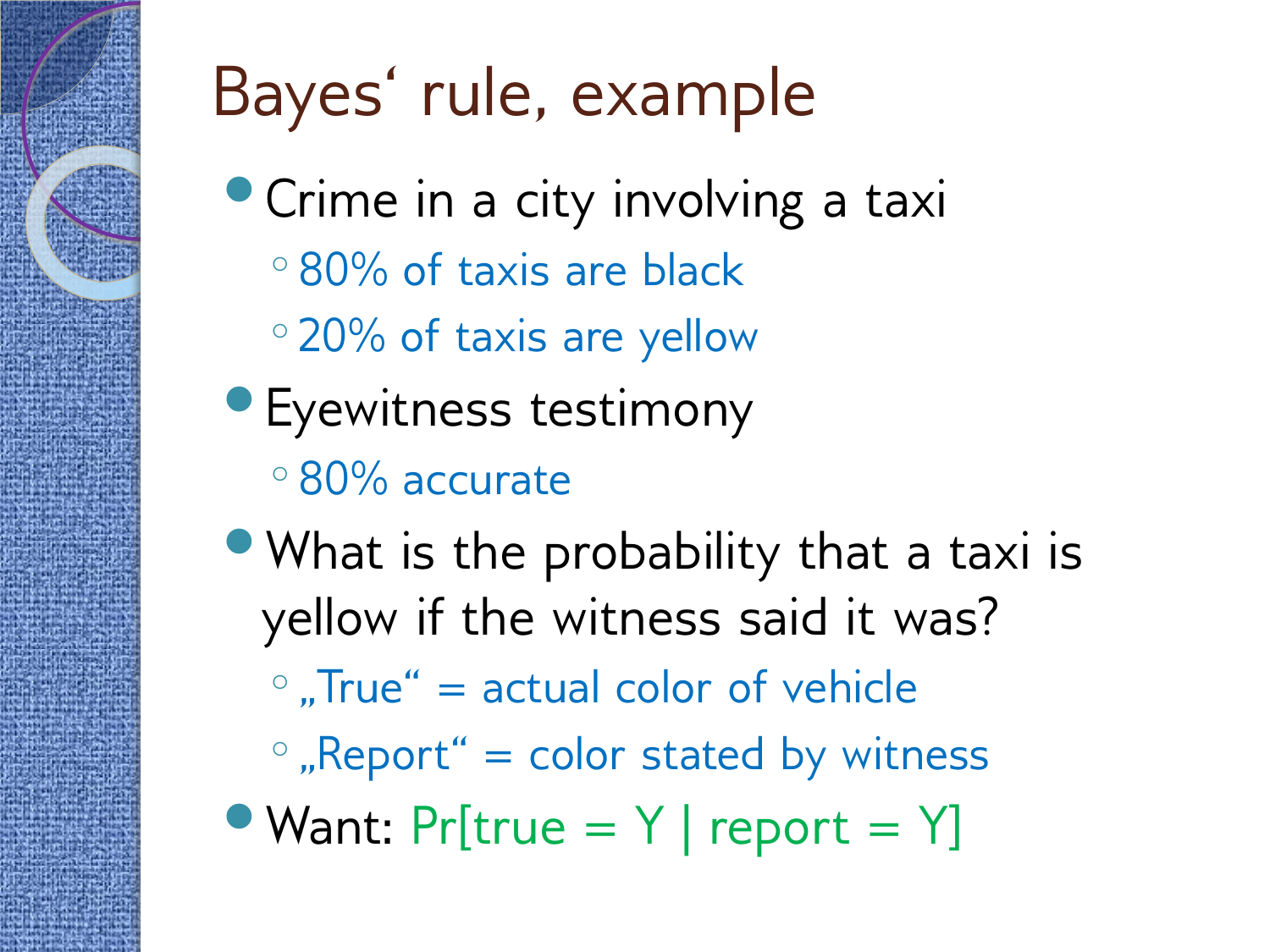

# Bayes‘ rule, example
Crime in a city involving a taxi
80% of taxis are black
20% of taxis are yellow
Eyewitness testimony
80% accurate
What is the probability that a taxi is yellow if the witness said it was?
„True“ = actual color of vehicle
„Report“ = color stated by witness
Want: Pr[true = Y | report = Y]